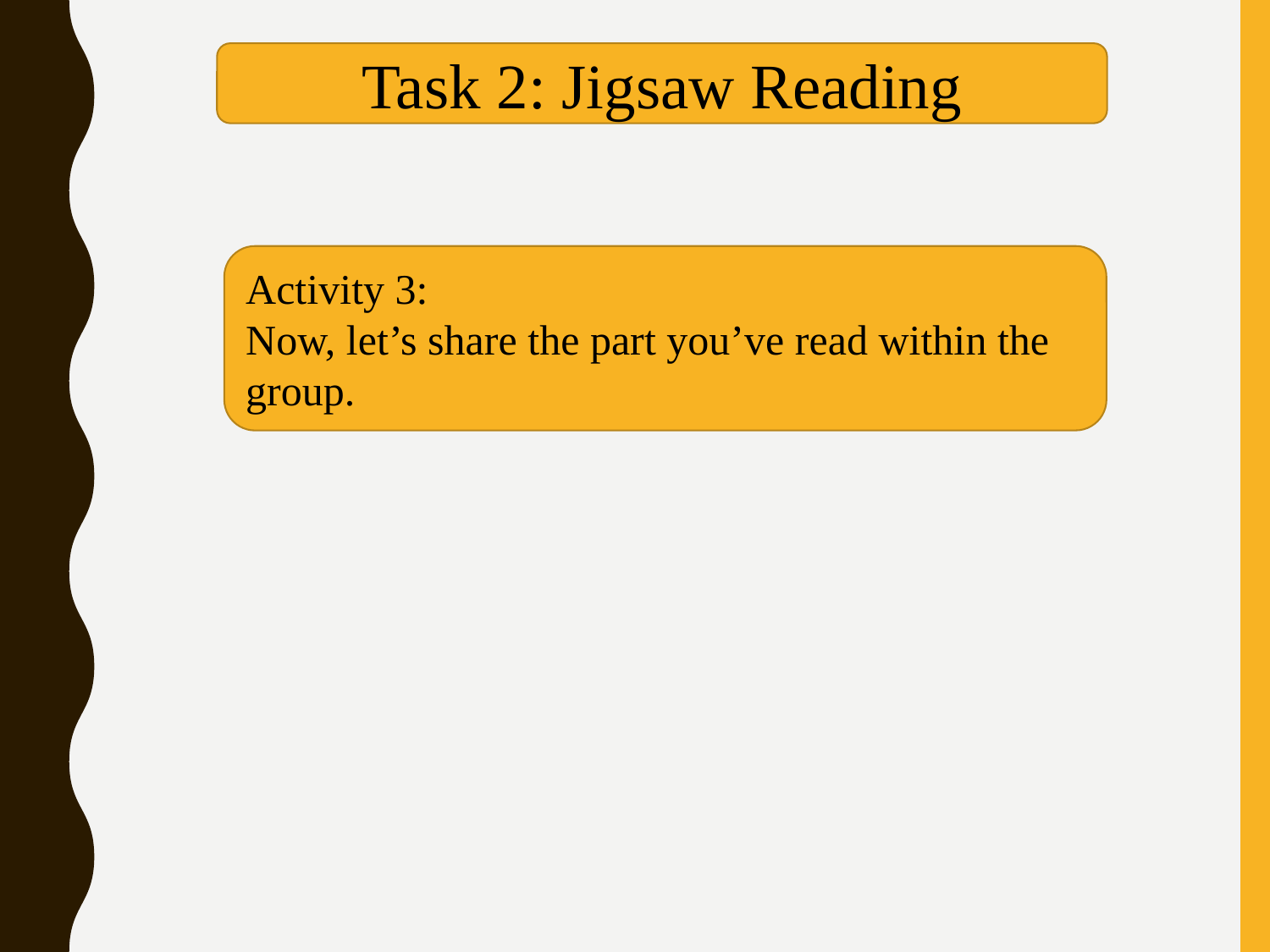

Task 2: Jigsaw Reading
Activity 3:
Now, let’s share the part you’ve read within the group.